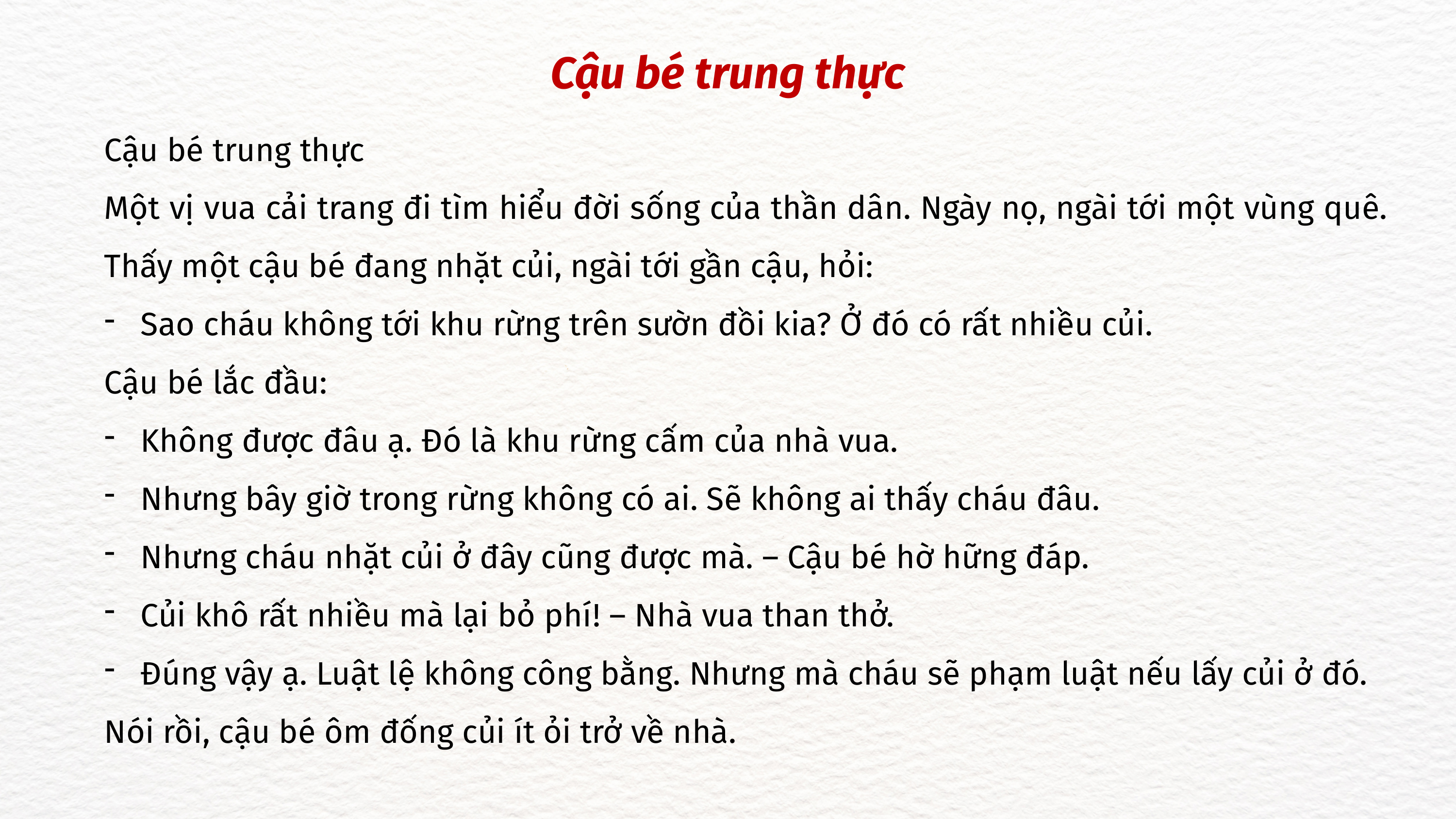

Cậu bé trung thực
Cậu bé trung thực
Một vị vua cải trang đi tìm hiểu đời sống của thần dân. Ngày nọ, ngài tới một vùng quê. Thấy một cậu bé đang nhặt củi, ngài tới gần cậu, hỏi:
Sao cháu không tới khu rừng trên sườn đồi kia? Ở đó có rất nhiều củi.
Cậu bé lắc đầu:
Không được đâu ạ. Đó là khu rừng cấm của nhà vua.
Nhưng bây giờ trong rừng không có ai. Sẽ không ai thấy cháu đâu.
Nhưng cháu nhặt củi ở đây cũng được mà. – Cậu bé hờ hững đáp.
Củi khô rất nhiều mà lại bỏ phí! – Nhà vua than thở.
Đúng vậy ạ. Luật lệ không công bằng. Nhưng mà cháu sẽ phạm luật nếu lấy củi ở đó.
Nói rồi, cậu bé ôm đống củi ít ỏi trở về nhà.